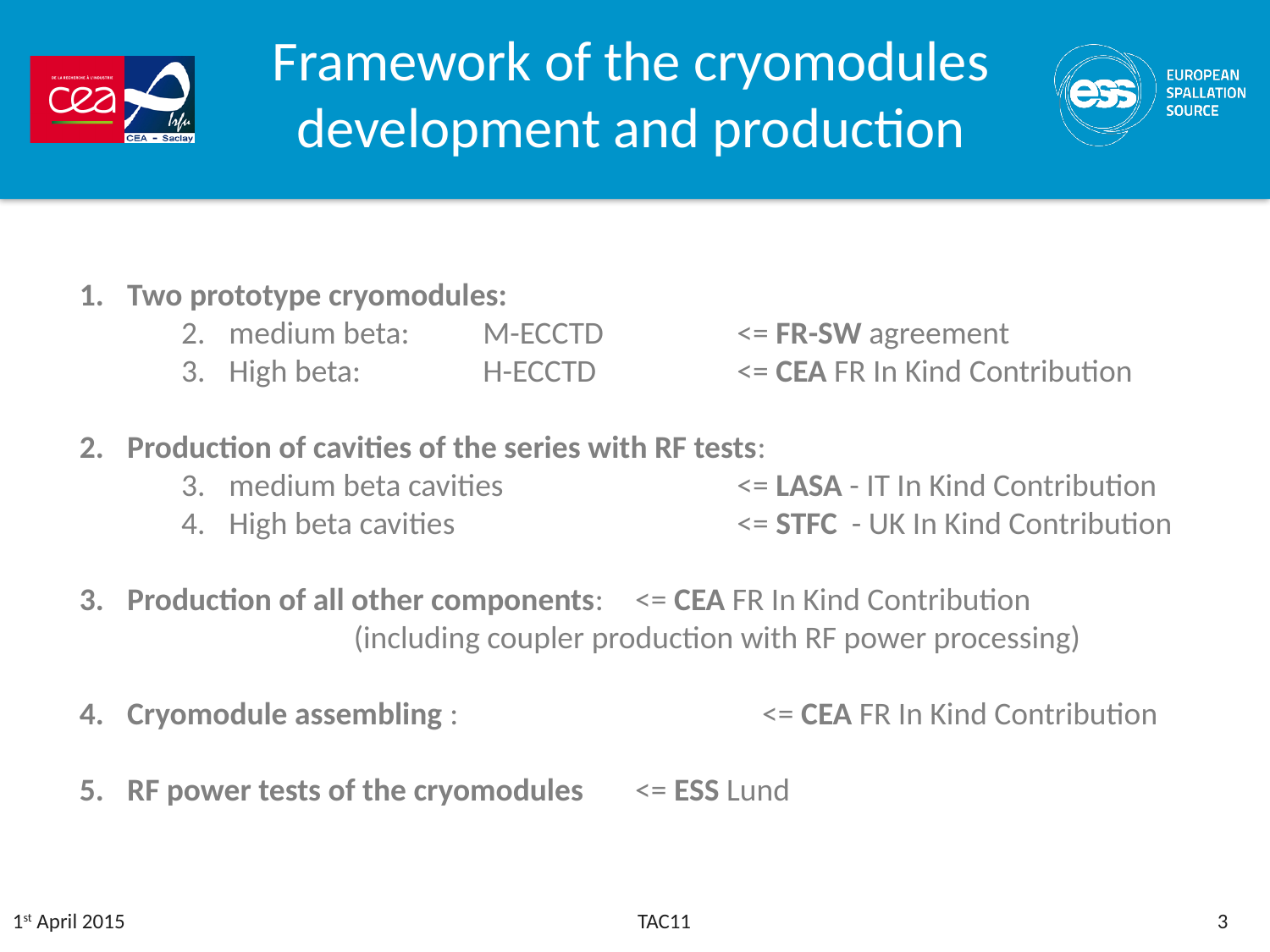

Framework of the cryomodules development and production
Two prototype cryomodules:
medium beta:	M-ECCTD		<= FR-SW agreement
High beta:	H-ECCTD		<= CEA FR In Kind Contribution

Production of cavities of the series with RF tests:
medium beta cavities		<= LASA - IT In Kind Contribution
High beta cavities			<= STFC  - UK In Kind Contribution

Production of all other components:	<= CEA FR In Kind Contribution
(including coupler production with RF power processing)

Cryomodule assembling :			<= CEA FR In Kind Contribution

RF power tests of the cryomodules 	<= ESS Lund
1st April 2015
TAC11
3